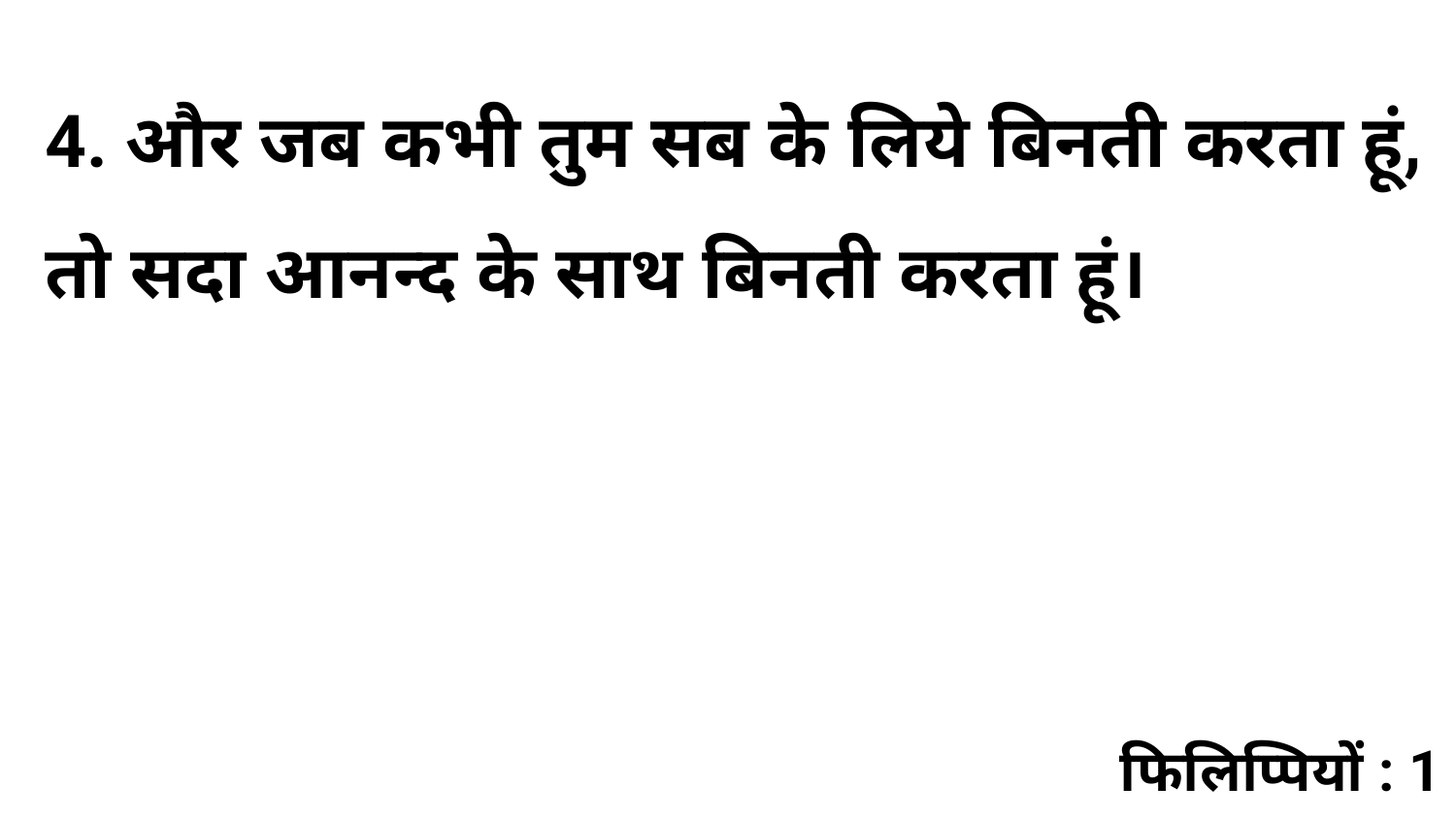

4. और जब कभी तुम सब के लिये बिनती करता हूं, तो सदा आनन्द के साथ बिनती करता हूं।
फिलिप्पियों : 1